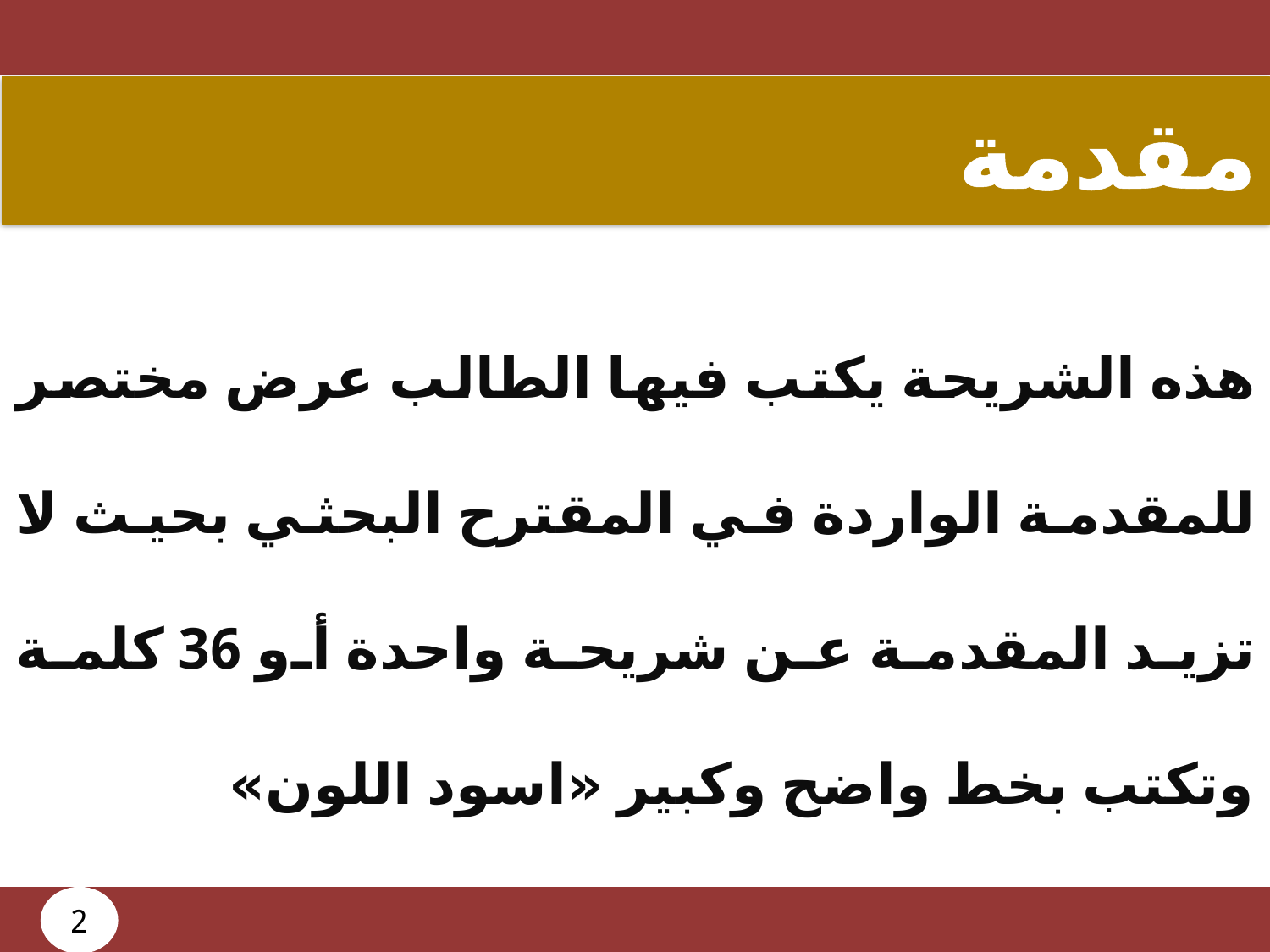

مقدمة
هذه الشريحة يكتب فيها الطالب عرض مختصر للمقدمة الواردة في المقترح البحثي بحيث لا تزيد المقدمة عن شريحة واحدة أو 36 كلمة وتكتب بخط واضح وكبير «اسود اللون»

2